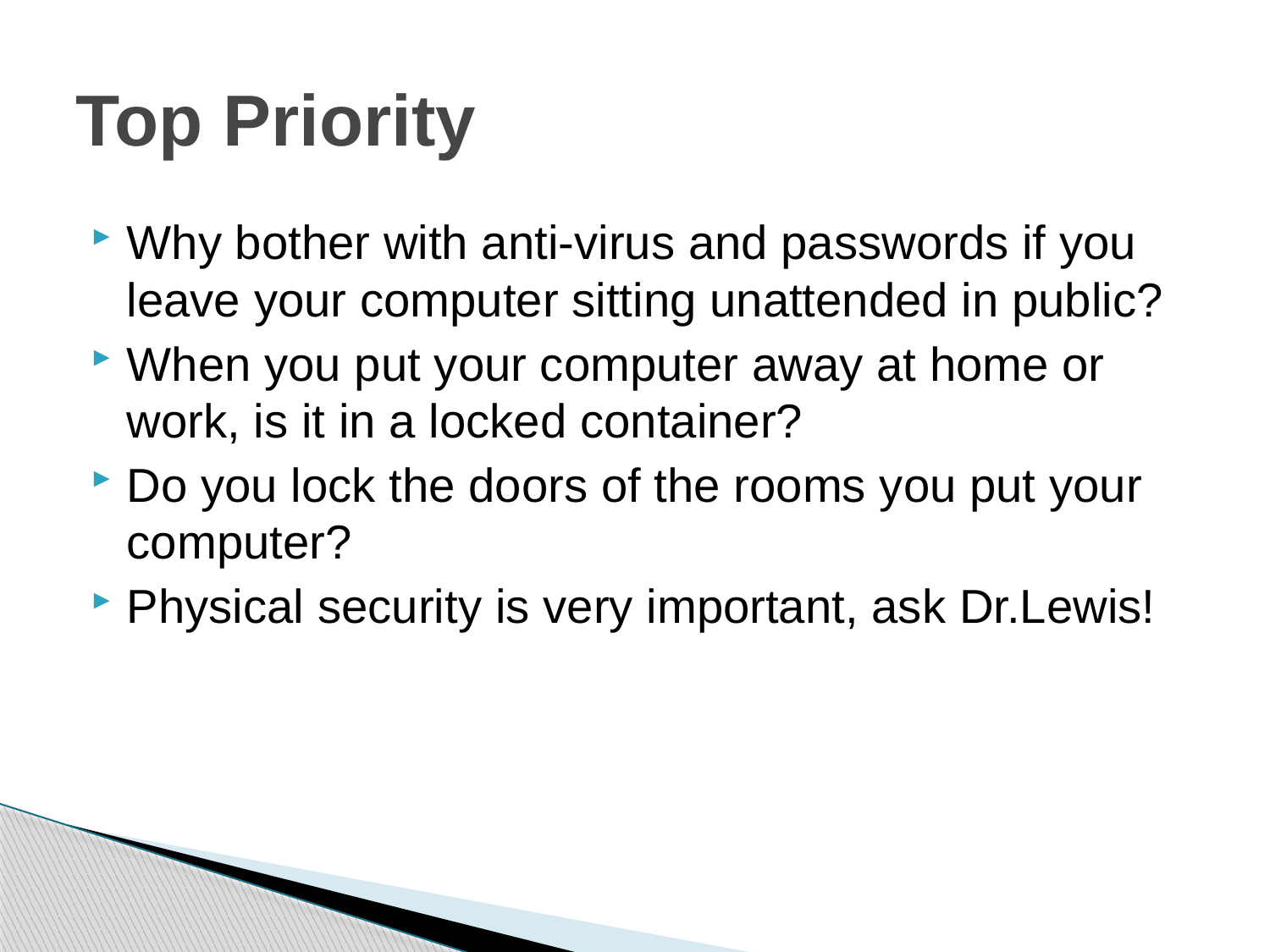

# Top Priority
Why bother with anti-virus and passwords if you leave your computer sitting unattended in public?
When you put your computer away at home or work, is it in a locked container?
Do you lock the doors of the rooms you put your computer?
Physical security is very important, ask Dr.Lewis!